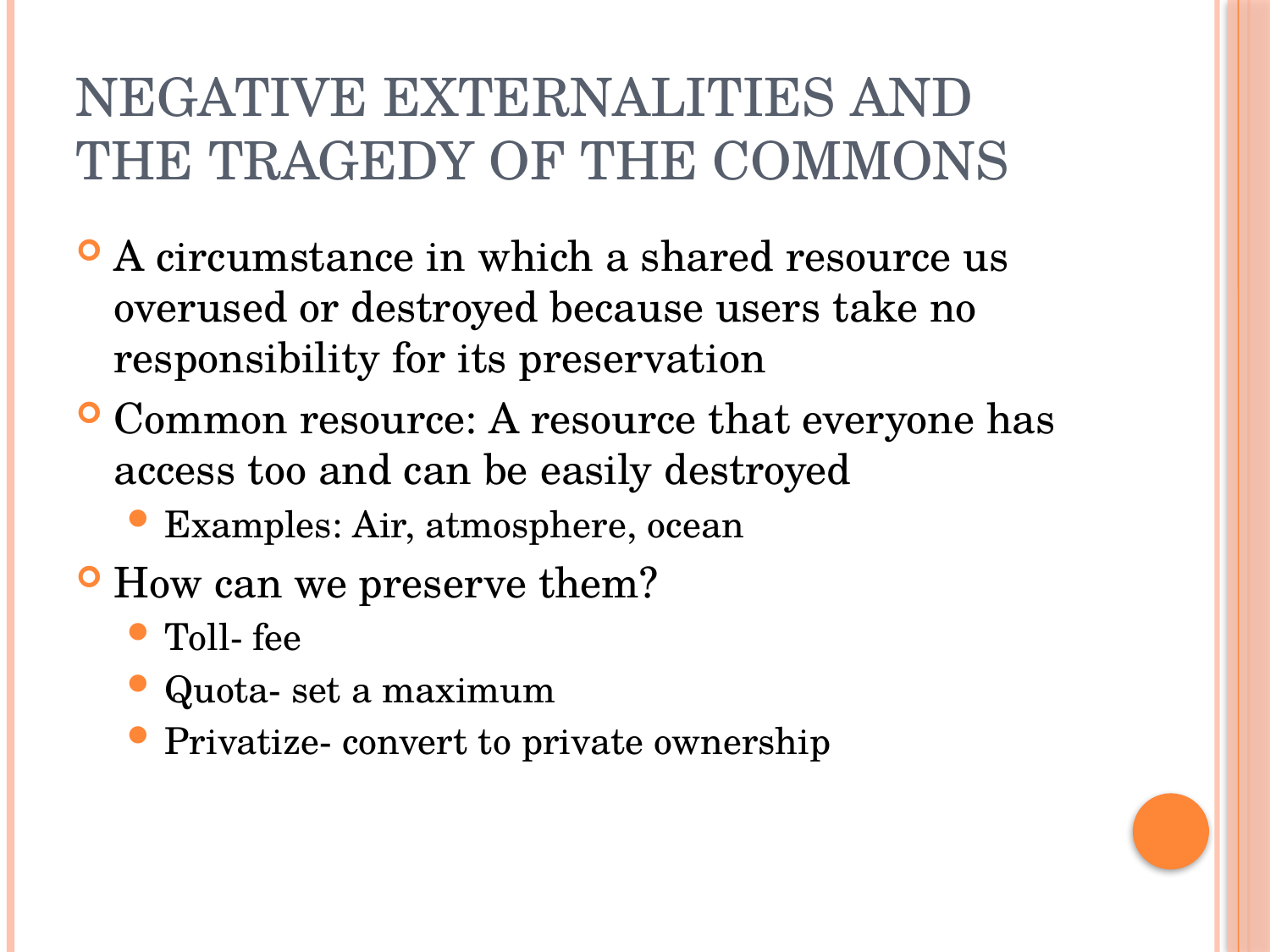

# Negative externalities and the Tragedy of the Commons
A circumstance in which a shared resource us overused or destroyed because users take no responsibility for its preservation
Common resource: A resource that everyone has access too and can be easily destroyed
Examples: Air, atmosphere, ocean
How can we preserve them?
Toll- fee
Quota- set a maximum
Privatize- convert to private ownership